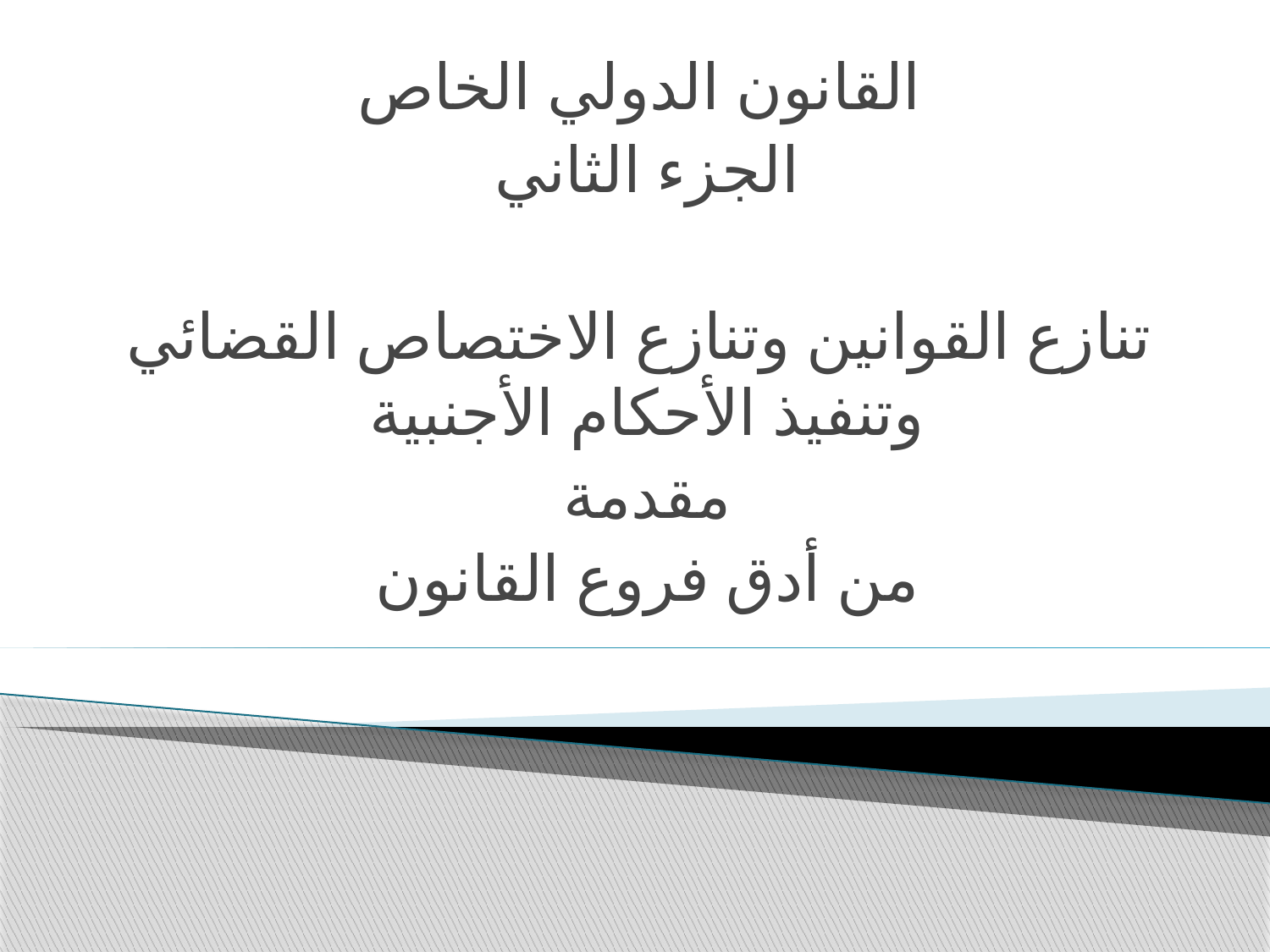

القانون الدولي الخاص
الجزء الثاني

تنازع القوانين وتنازع الاختصاص القضائي وتنفيذ الأحكام الأجنبية
مقدمة
من أدق فروع القانون

#